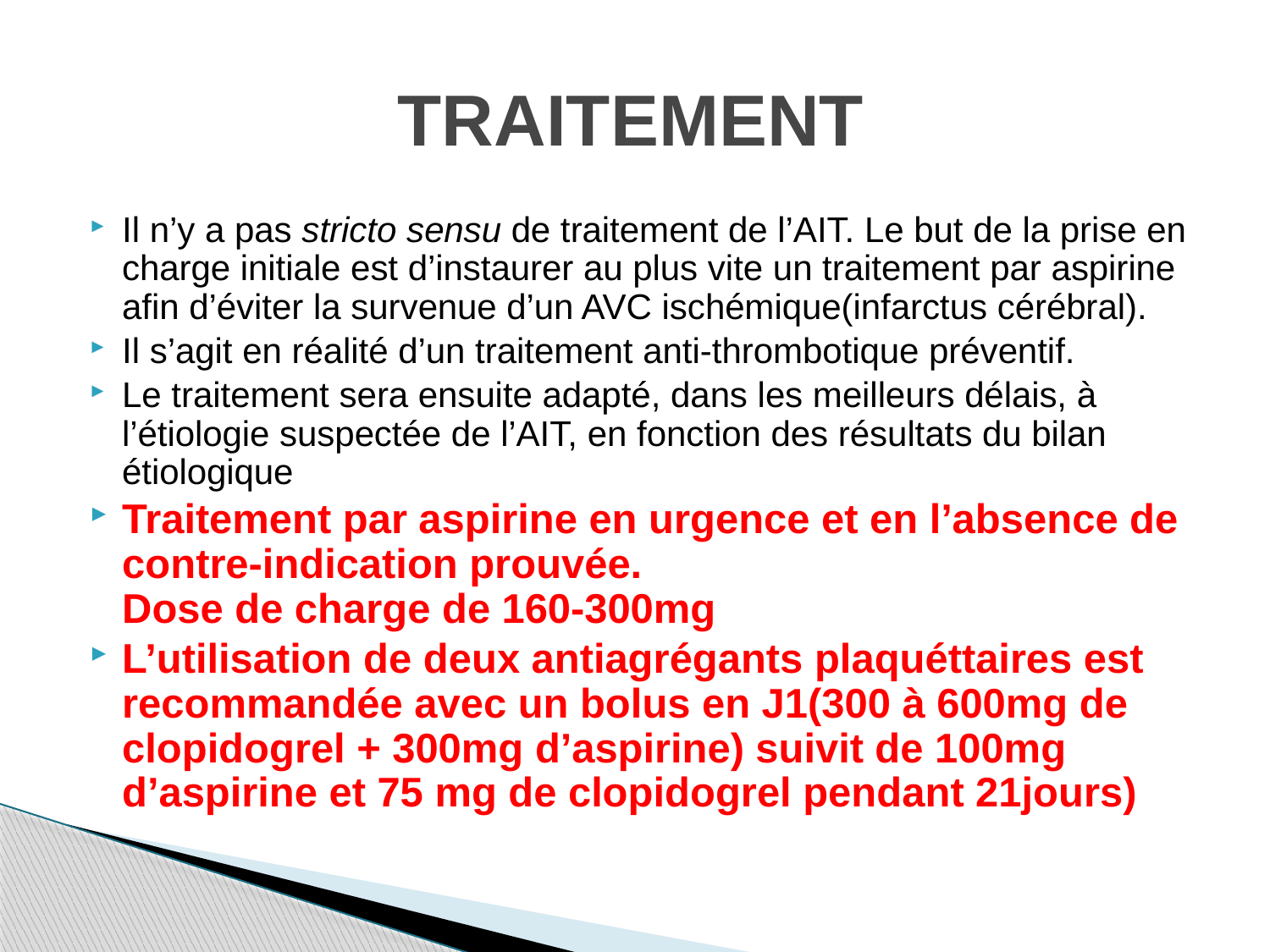

# TRAITEMENT
Il n’y a pas stricto sensu de traitement de l’AIT. Le but de la prise en charge initiale est d’instaurer au plus vite un traitement par aspirine afin d’éviter la survenue d’un AVC ischémique(infarctus cérébral).
Il s’agit en réalité d’un traitement anti-thrombotique préventif.
Le traitement sera ensuite adapté, dans les meilleurs délais, à l’étiologie suspectée de l’AIT, en fonction des résultats du bilan étiologique
Traitement par aspirine en urgence et en l’absence de contre-indication prouvée.
Dose de charge de 160-300mg
L’utilisation de deux antiagrégants plaquéttaires est recommandée avec un bolus en J1(300 à 600mg de clopidogrel + 300mg d’aspirine) suivit de 100mg d’aspirine et 75 mg de clopidogrel pendant 21jours)